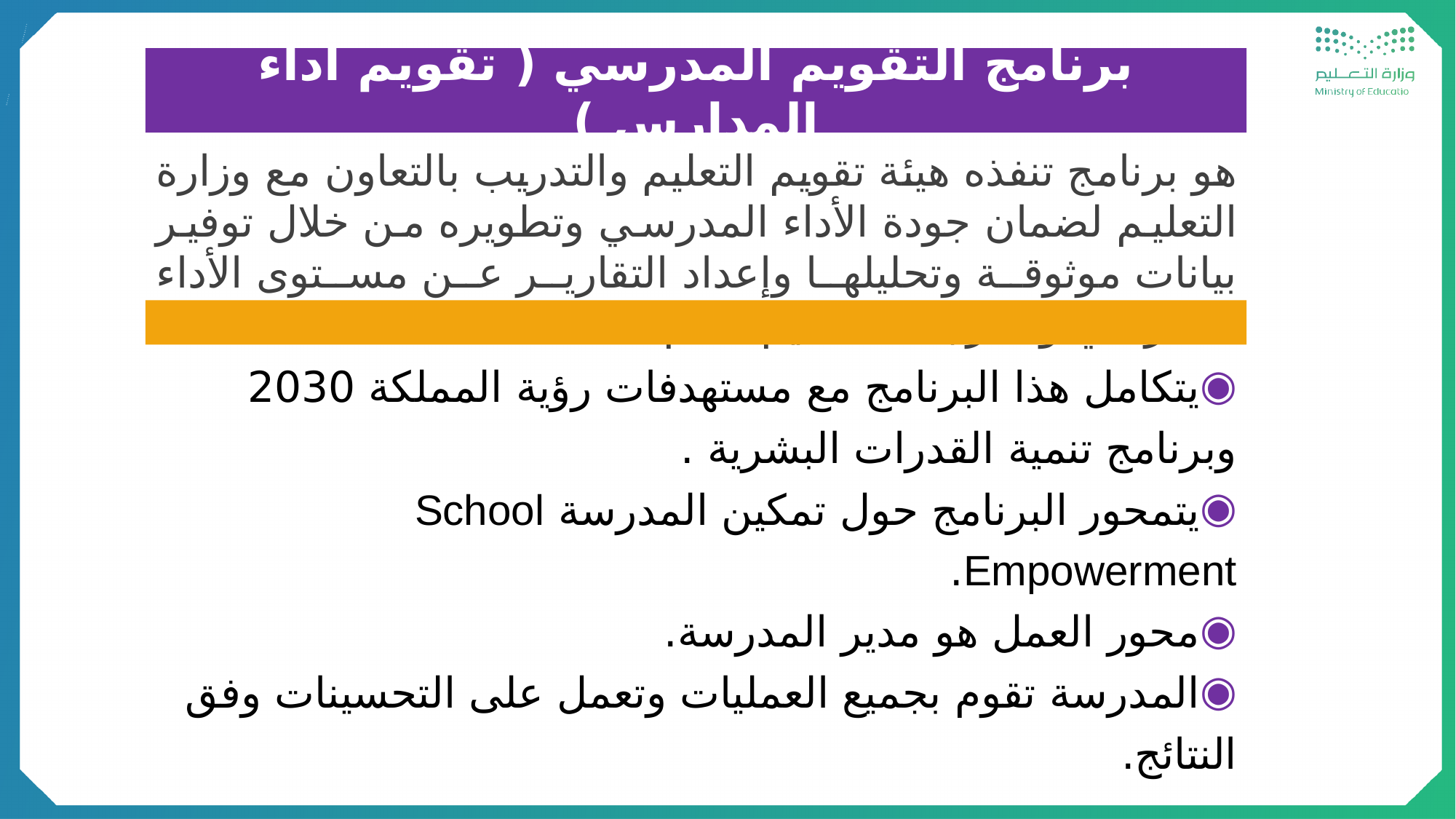

برنامج التقويم المدرسي ( تقويم أداء المدارس )
هو برنامج تنفذه هيئة تقويم التعليم والتدريب بالتعاون مع وزارة التعليم لضمان جودة الأداء المدرسي وتطويره من خلال توفير بيانات موثوقة وتحليلها وإعداد التقارير عن مستوى الأداء المدرسي ومخرجات التعليم العام.

يتكامل هذا البرنامج مع مستهدفات رؤية المملكة 2030 وبرنامج تنمية القدرات البشرية .
يتمحور البرنامج حول تمكين المدرسة School Empowerment.
محور العمل هو مدير المدرسة.
المدرسة تقوم بجميع العمليات وتعمل على التحسينات وفق النتائج.